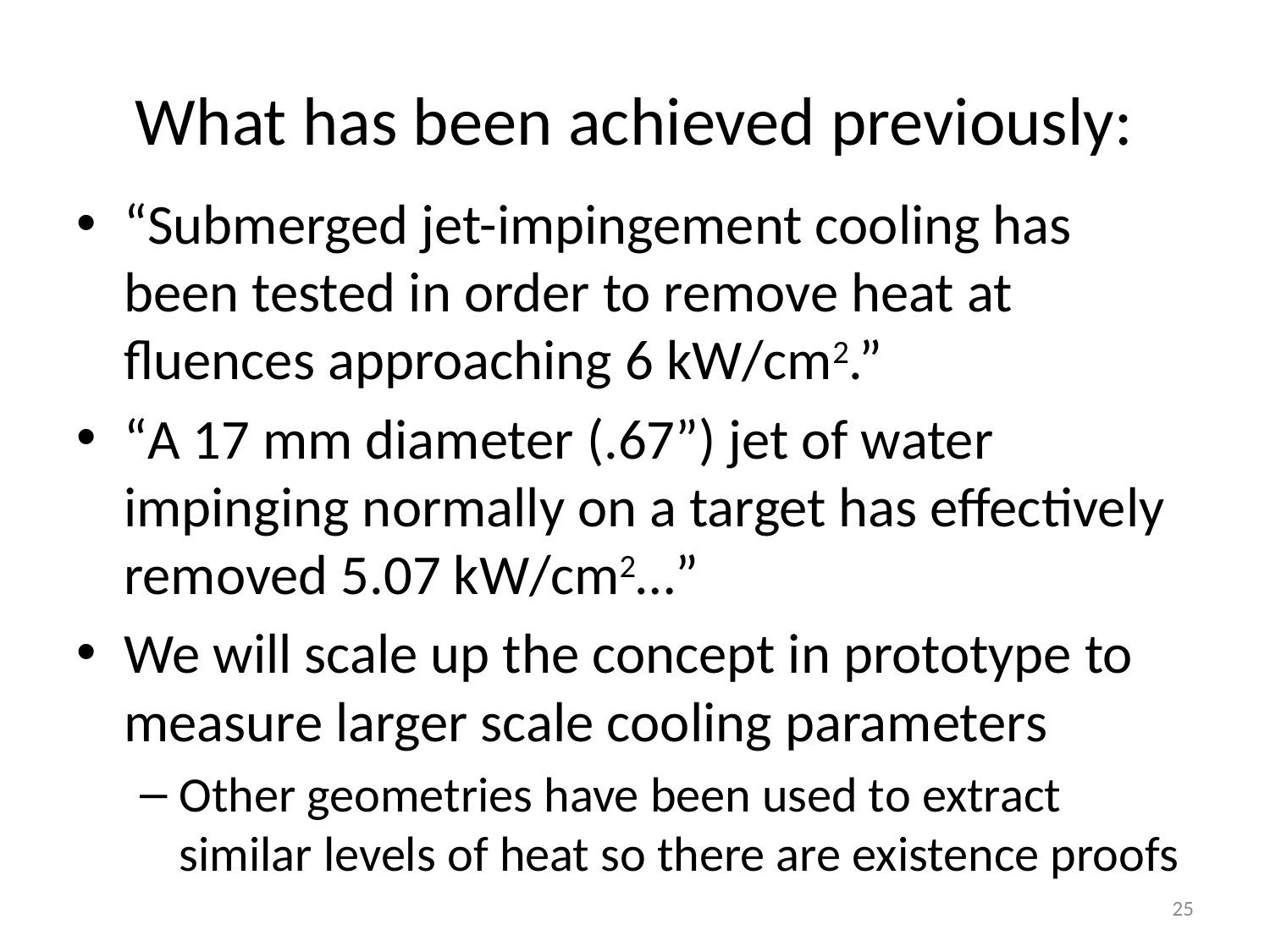

# What has been achieved previously:
“Submerged jet-impingement cooling has been tested in order to remove heat at fluences approaching 6 kW/cm2.”
“A 17 mm diameter (.67”) jet of water impinging normally on a target has effectively removed 5.07 kW/cm2…”
We will scale up the concept in prototype to measure larger scale cooling parameters
Other geometries have been used to extract similar levels of heat so there are existence proofs
25